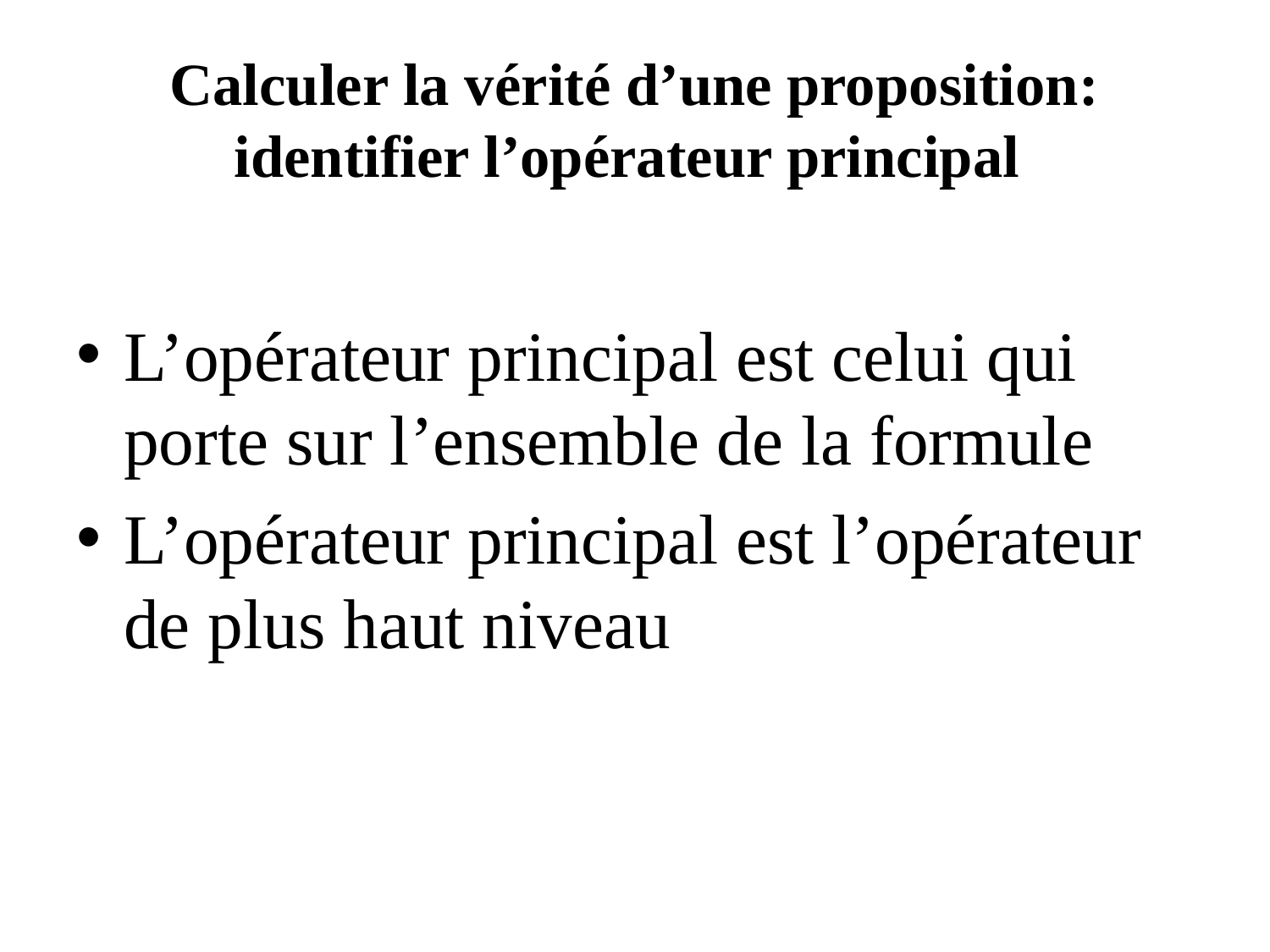

# Calculer la vérité d’une proposition: identifier l’opérateur principal

L’opérateur principal est celui qui porte sur l’ensemble de la formule
L’opérateur principal est l’opérateur de plus haut niveau